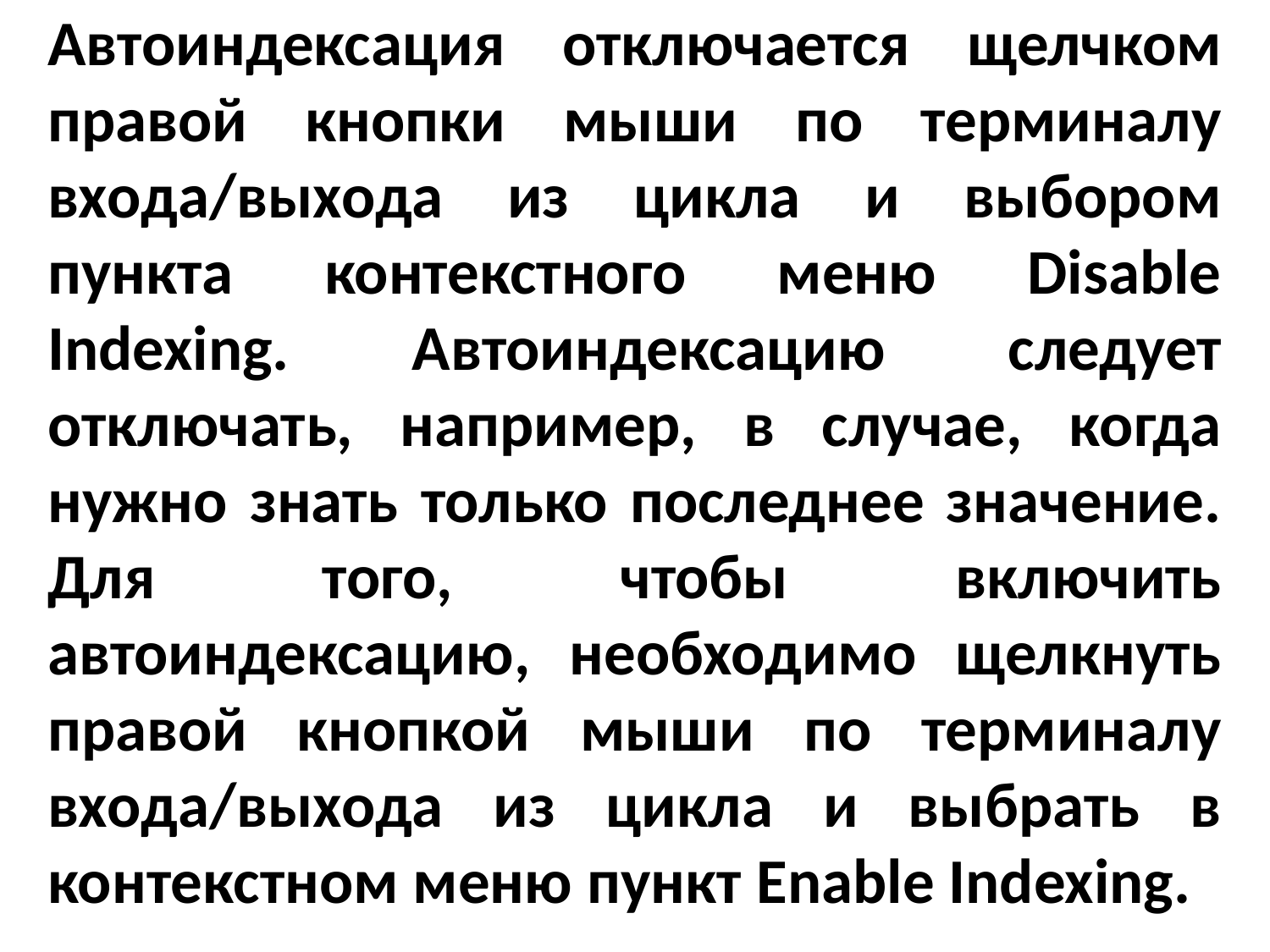

Автоиндексация отключается щелчком правой кнопки мыши по терминалу входа/выхода из цикла и выбором пункта контекстного меню Disable Indexing. Автоиндексацию следует отключать, например, в случае, когда нужно знать только последнее значение. Для того, чтобы включить автоиндексацию, необходимо щелкнуть правой кнопкой мыши по терминалу входа/выхода из цикла и выбрать в контекстном меню пункт Enable Indexing.